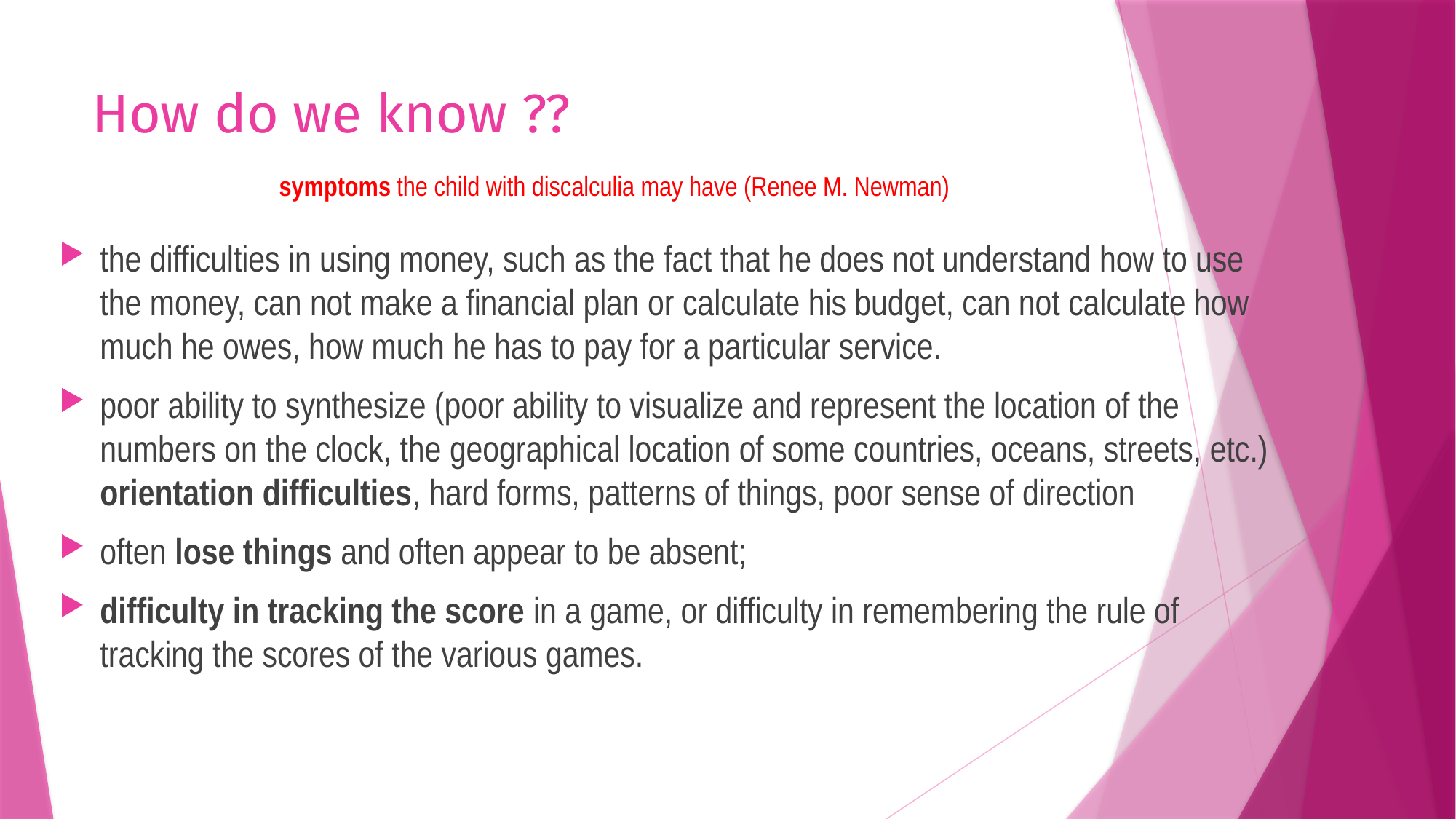

# How do we know ??
symptoms the child with discalculia may have (Renee M. Newman)
the difficulties in using money, such as the fact that he does not understand how to use the money, can not make a financial plan or calculate his budget, can not calculate how much he owes, how much he has to pay for a particular service.
poor ability to synthesize (poor ability to visualize and represent the location of the numbers on the clock, the geographical location of some countries, oceans, streets, etc.) orientation difficulties, hard forms, patterns of things, poor sense of direction
often lose things and often appear to be absent;
difficulty in tracking the score in a game, or difficulty in remembering the rule of tracking the scores of the various games.